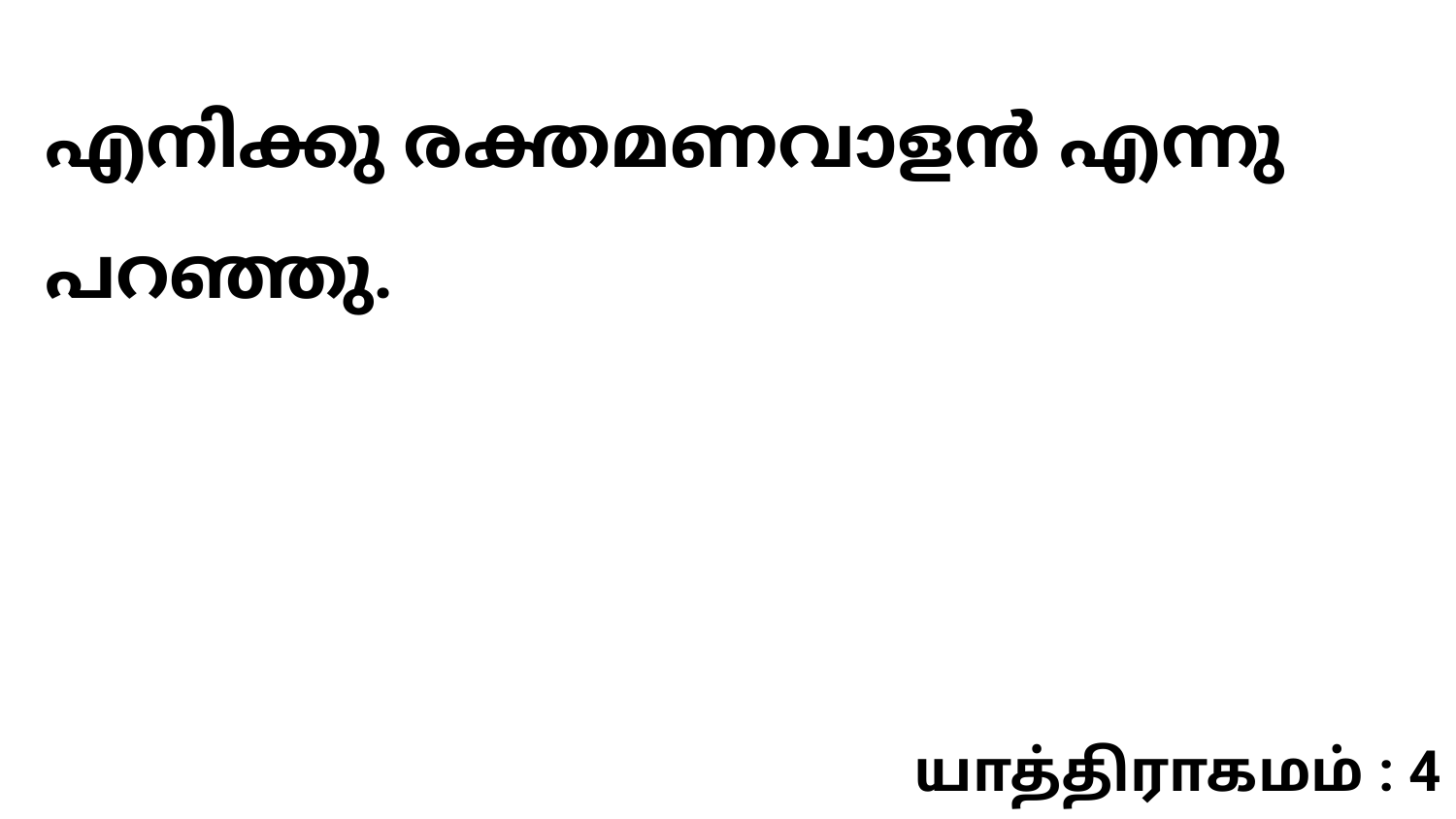

എനിക്കു രക്തമണവാളൻ എന്നു പറഞ്ഞു.
யாத்திராகமம் : 4